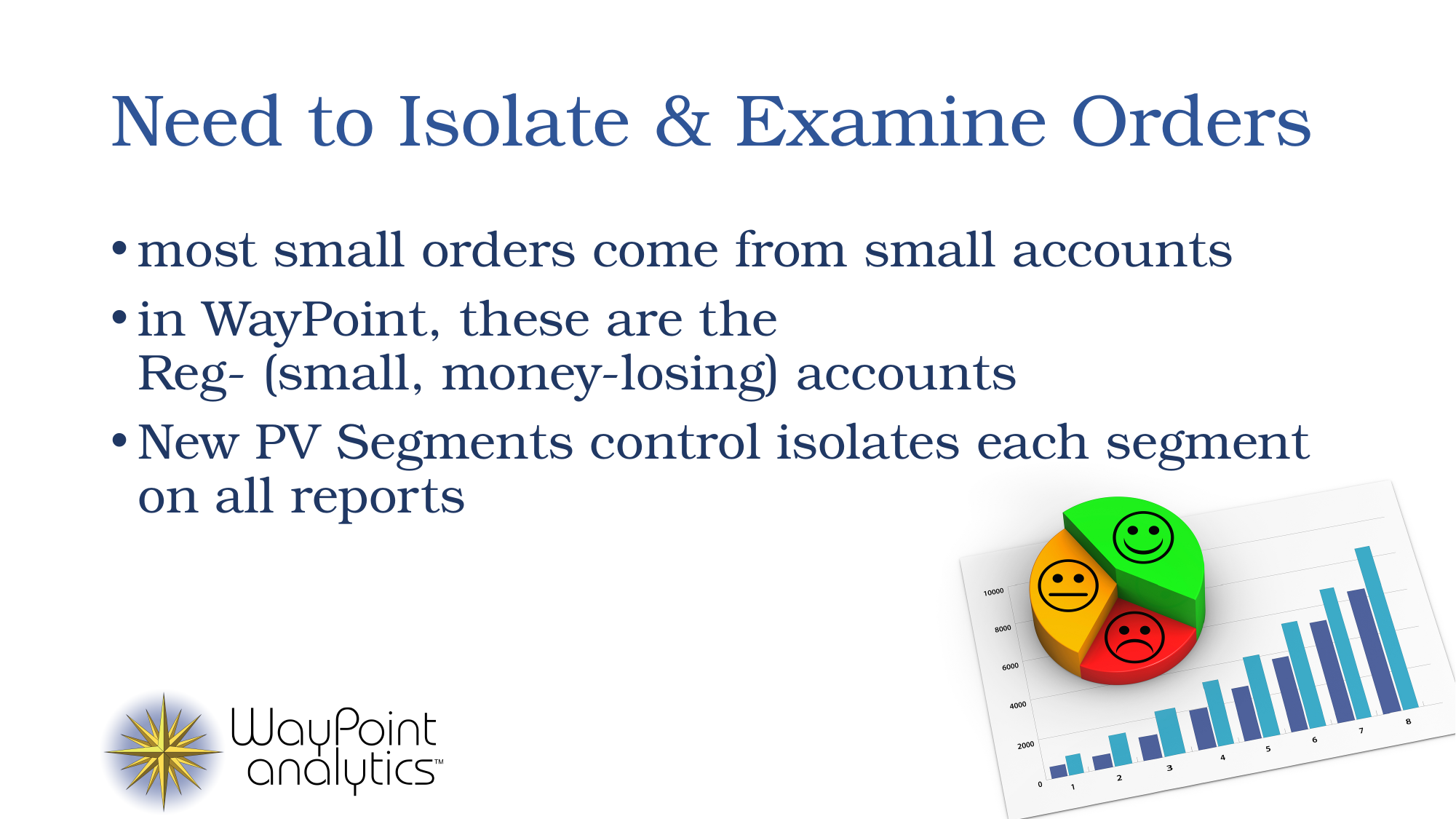

# Need to Isolate & Examine Orders
most small orders come from small accounts
in WayPoint, these are the
Reg- (small, money-losing) accounts
New PV Segments control isolates each segment on all reports